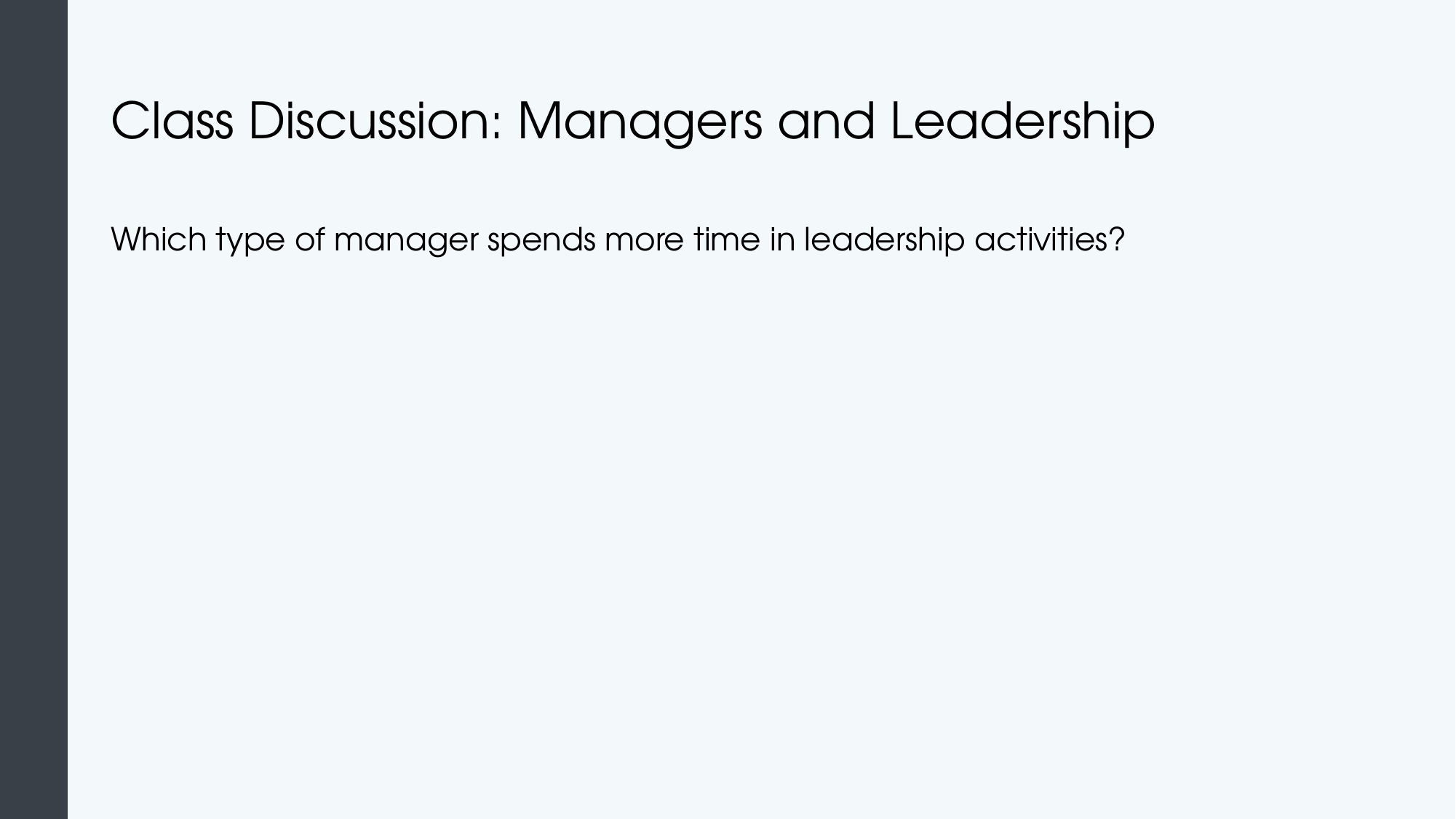

# Class Discussion: Managers and Leadership
Which type of manager spends more time in leadership activities?